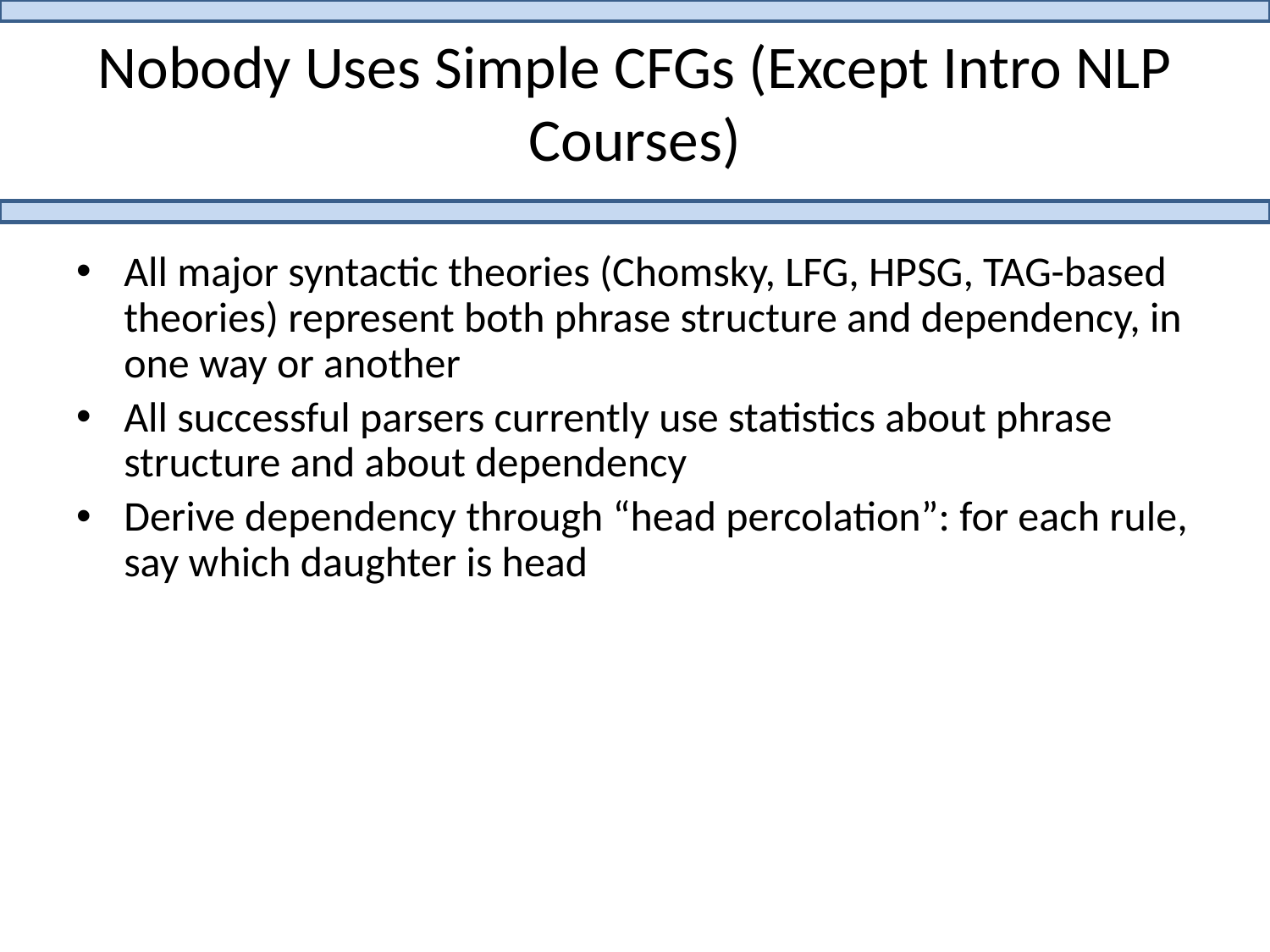

# Nobody Uses Simple CFGs (Except Intro NLP Courses)
All major syntactic theories (Chomsky, LFG, HPSG, TAG-based theories) represent both phrase structure and dependency, in one way or another
All successful parsers currently use statistics about phrase structure and about dependency
Derive dependency through “head percolation”: for each rule, say which daughter is head